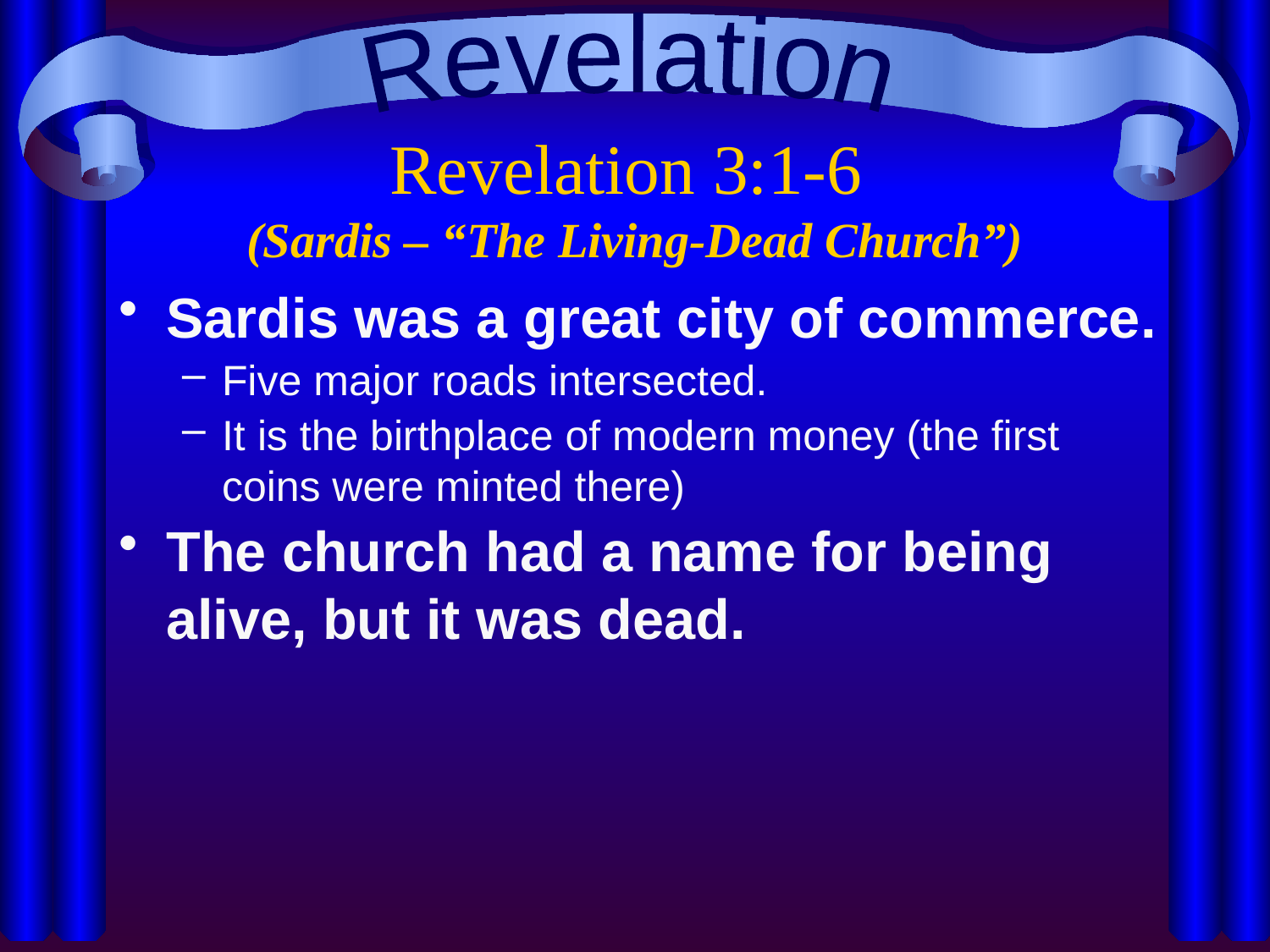

Revelation
# Revelation 3:1-6 (Sardis – “The Living-Dead Church”)
Sardis was a great city of commerce.
Five major roads intersected.
It is the birthplace of modern money (the first coins were minted there)
The church had a name for being alive, but it was dead.